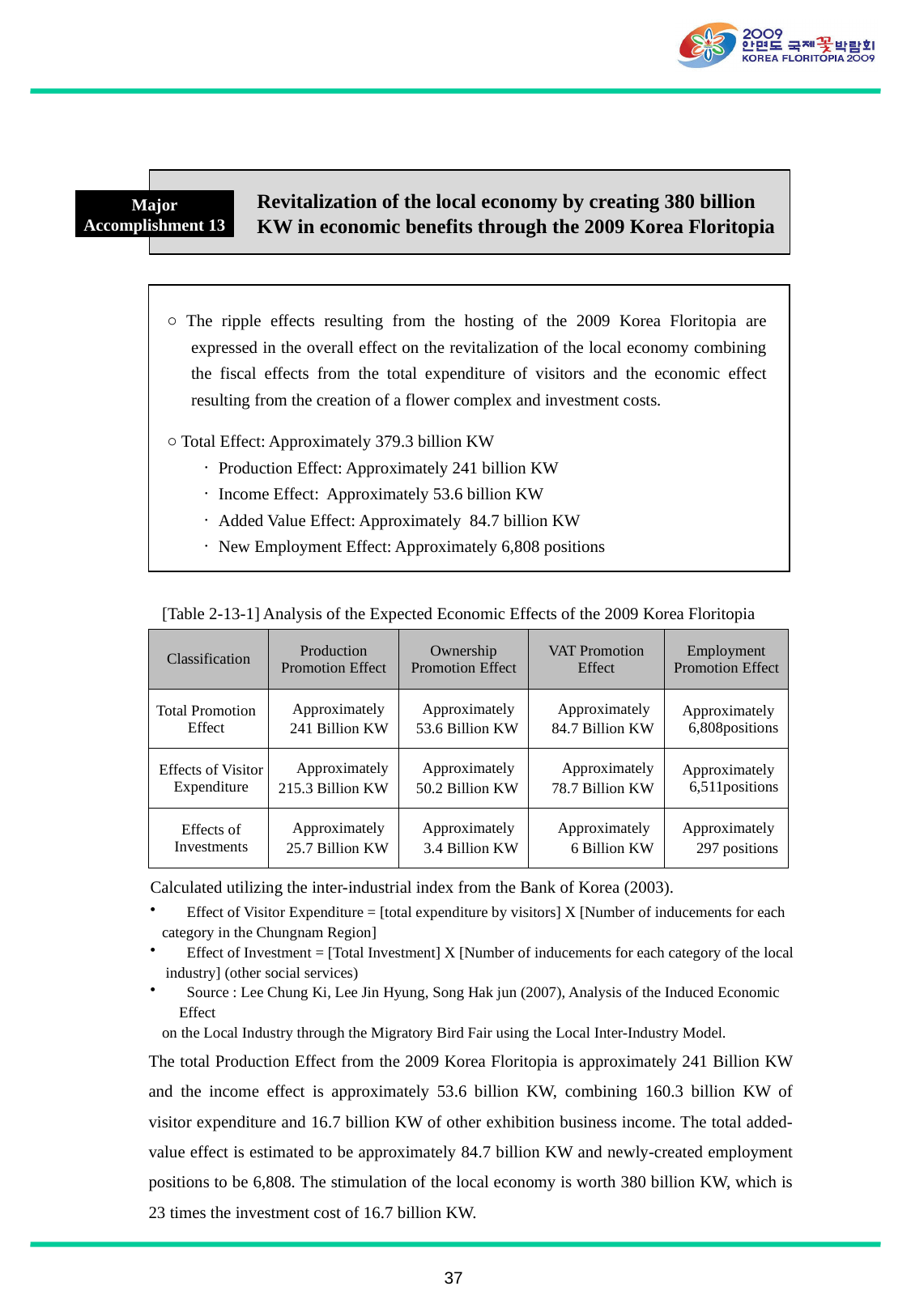

Revitalization of the local economy by creating 380 billion KW in economic benefits through the 2009 Korea Floritopia
Major Accomplishment 13

○ The ripple effects resulting from the hosting of the 2009 Korea Floritopia are expressed in the overall effect on the revitalization of the local economy combining the fiscal effects from the total expenditure of visitors and the economic effect resulting from the creation of a flower complex and investment costs.

○ Total Effect: Approximately 379.3 billion KW
      ㆍProduction Effect: Approximately 241 billion KW
      ㆍIncome Effect:  Approximately 53.6 billion KW
      ㆍAdded Value Effect: Approximately  84.7 billion KW
      ㆍNew Employment Effect: Approximately 6,808 positions
[Table 2-13-1] Analysis of the Expected Economic Effects of the 2009 Korea Floritopia
| Classification | Production Promotion Effect | Ownership Promotion Effect | VAT Promotion Effect | Employment Promotion Effect |
| --- | --- | --- | --- | --- |
| Total Promotion Effect | Approximately 241 Billion KW | Approximately 53.6 Billion KW | Approximately 84.7 Billion KW | Approximately 6,808positions |
| Effects of Visitor Expenditure | Approximately 215.3 Billion KW | Approximately 50.2 Billion KW | Approximately 78.7 Billion KW | Approximately 6,511positions |
| Effects of Investments | Approximately 25.7 Billion KW | Approximately 3.4 Billion KW | Approximately 6 Billion KW | Approximately 297 positions |
Calculated utilizing the inter-industrial index from the Bank of Korea (2003).
  Effect of Visitor Expenditure = [total expenditure by visitors] X [Number of inducements for each
   category in the Chungnam Region]
  Effect of Investment = [Total Investment] X [Number of inducements for each category of the local
    industry] (other social services)
  Source : Lee Chung Ki, Lee Jin Hyung, Song Hak jun (2007), Analysis of the Induced Economic Effect
   on the Local Industry through the Migratory Bird Fair using the Local Inter-Industry Model.
The total Production Effect from the 2009 Korea Floritopia is approximately 241 Billion KW and the income effect is approximately 53.6 billion KW, combining 160.3 billion KW of visitor expenditure and 16.7 billion KW of other exhibition business income. The total added-value effect is estimated to be approximately 84.7 billion KW and newly-created employment positions to be 6,808. The stimulation of the local economy is worth 380 billion KW, which is 23 times the investment cost of 16.7 billion KW.
37